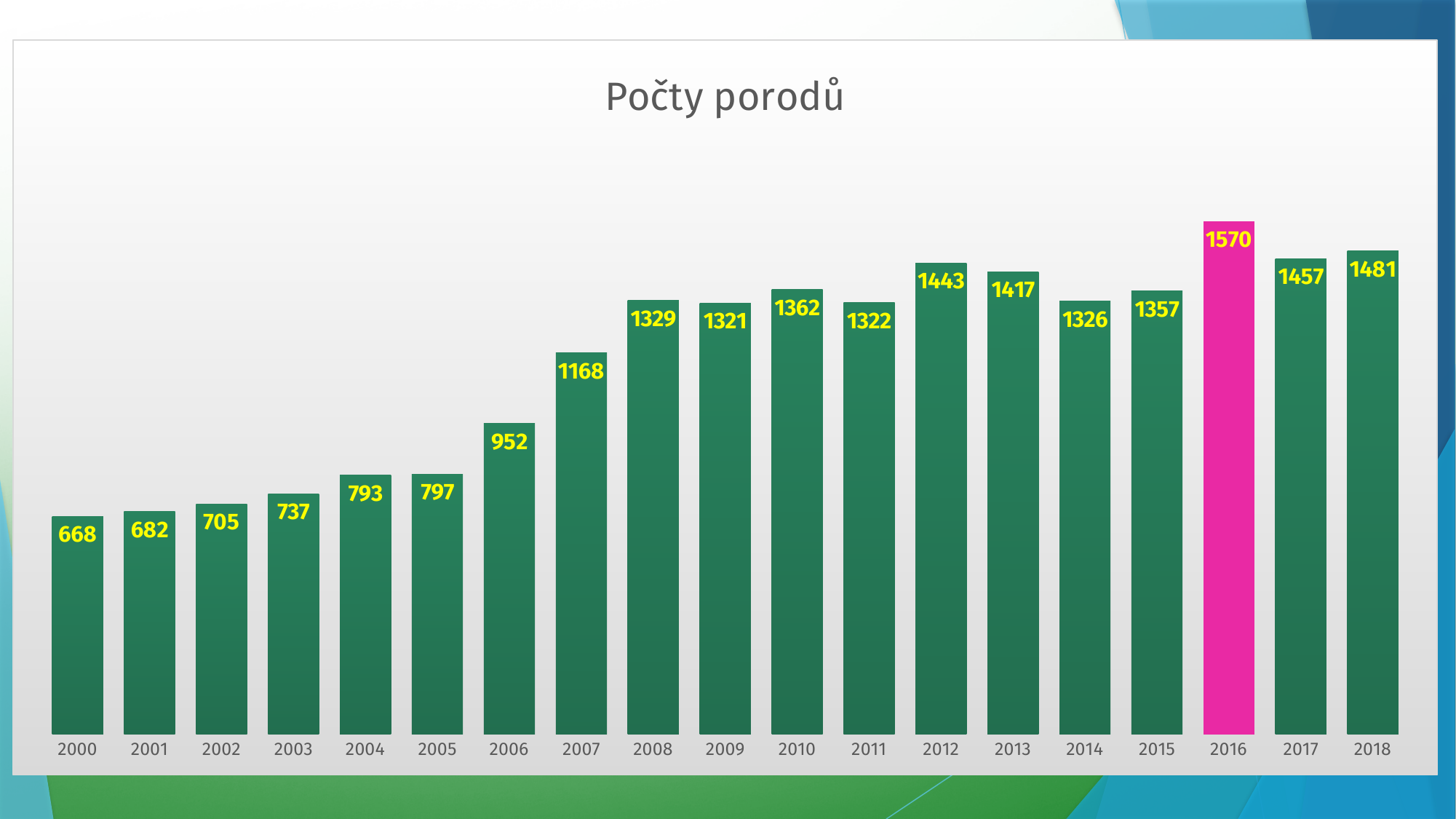

### Chart: Počty porodů

| Category | porody |
|---|---|
| 2000 | 668.0 |
| 2001 | 682.0 |
| 2002 | 705.0 |
| 2003 | 737.0 |
| 2004 | 793.0 |
| 2005 | 797.0 |
| 2006 | 952.0 |
| 2007 | 1168.0 |
| 2008 | 1329.0 |
| 2009 | 1321.0 |
| 2010 | 1362.0 |
| 2011 | 1322.0 |
| 2012 | 1443.0 |
| 2013 | 1417.0 |
| 2014 | 1326.0 |
| 2015 | 1357.0 |
| 2016 | 1570.0 |
| 2017 | 1457.0 |
| 2018 | 1481.0 |